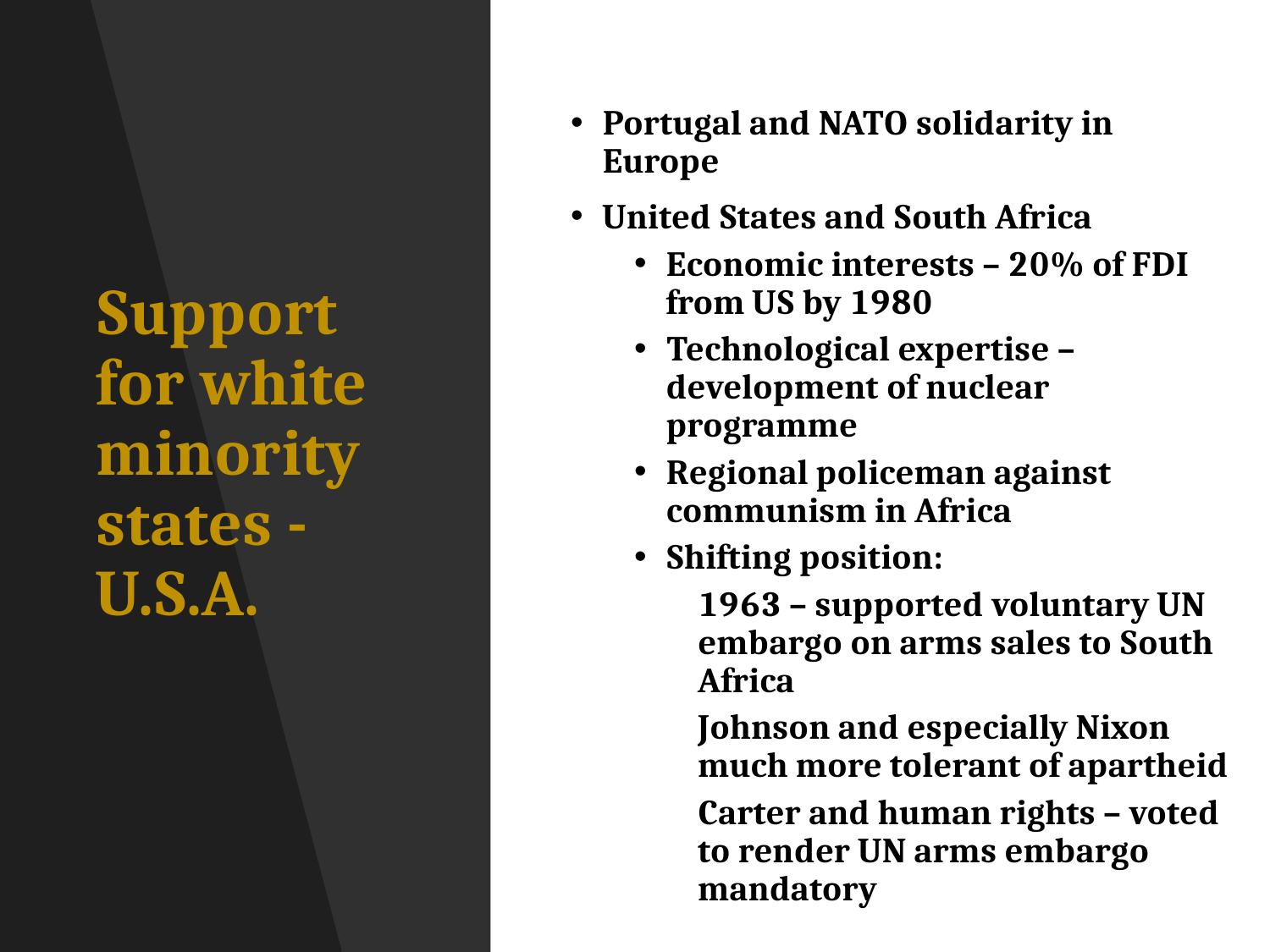

# Support for white minority states - U.S.A.
Portugal and NATO solidarity in Europe
United States and South Africa
Economic interests – 20% of FDI from US by 1980
Technological expertise – development of nuclear programme
Regional policeman against communism in Africa
Shifting position:
1963 – supported voluntary UN embargo on arms sales to South Africa
Johnson and especially Nixon much more tolerant of apartheid
Carter and human rights – voted to render UN arms embargo mandatory